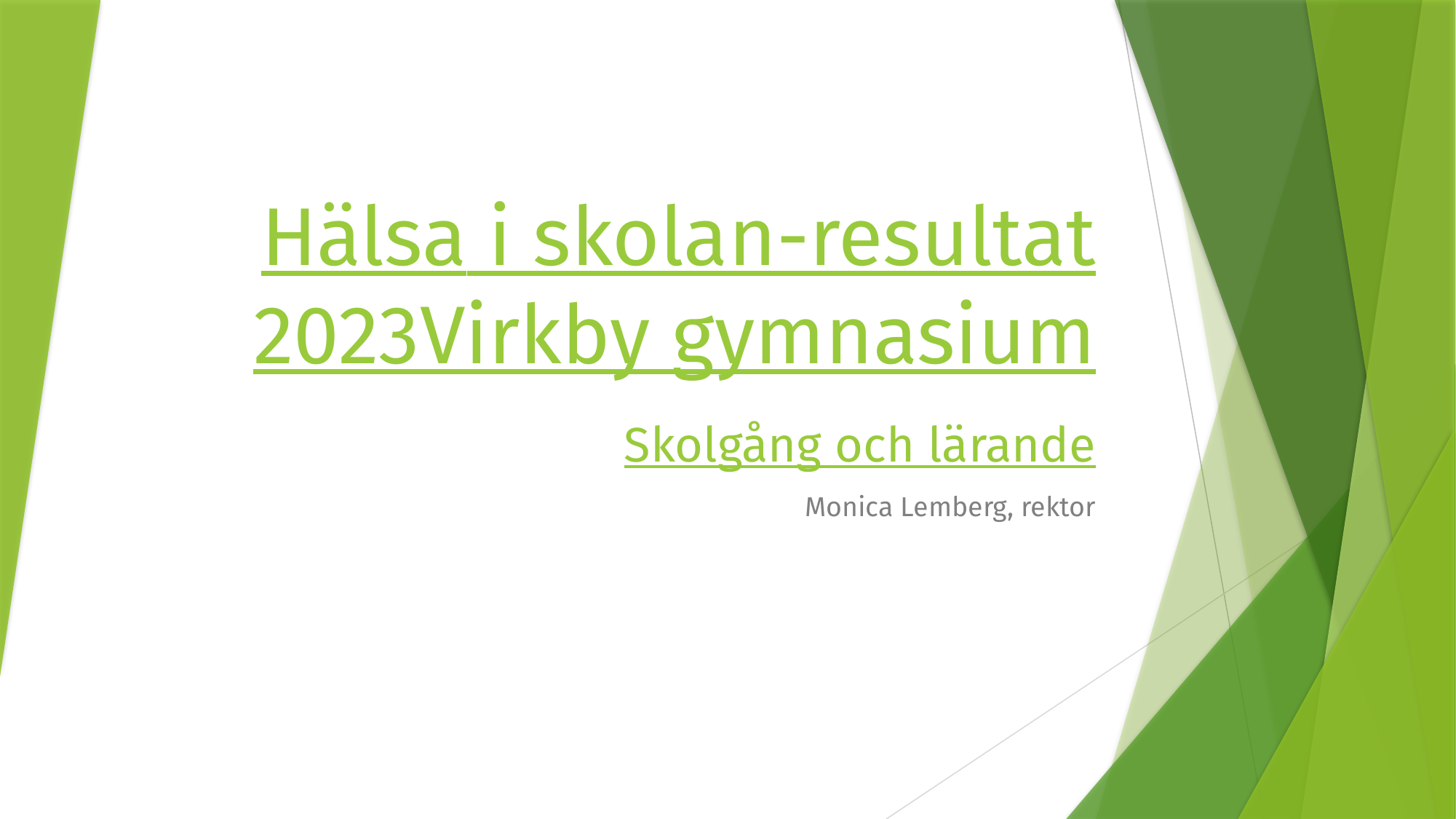

# Hälsa i skolan-resultat 2023 Virkby gymnasium Skolgång och lärande
Monica Lemberg, rektor